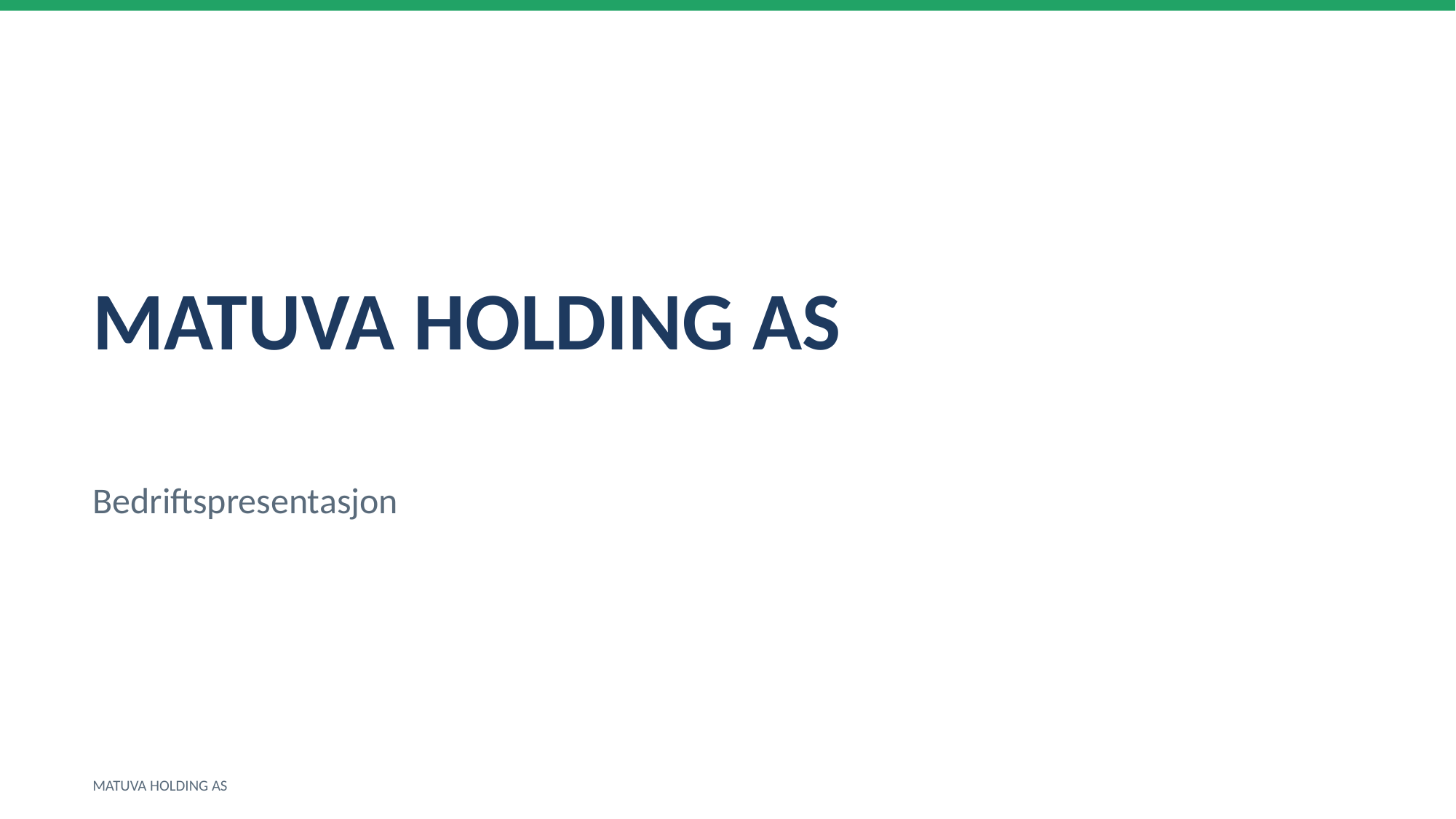

MATUVA HOLDING AS
Bedriftspresentasjon
MATUVA HOLDING AS